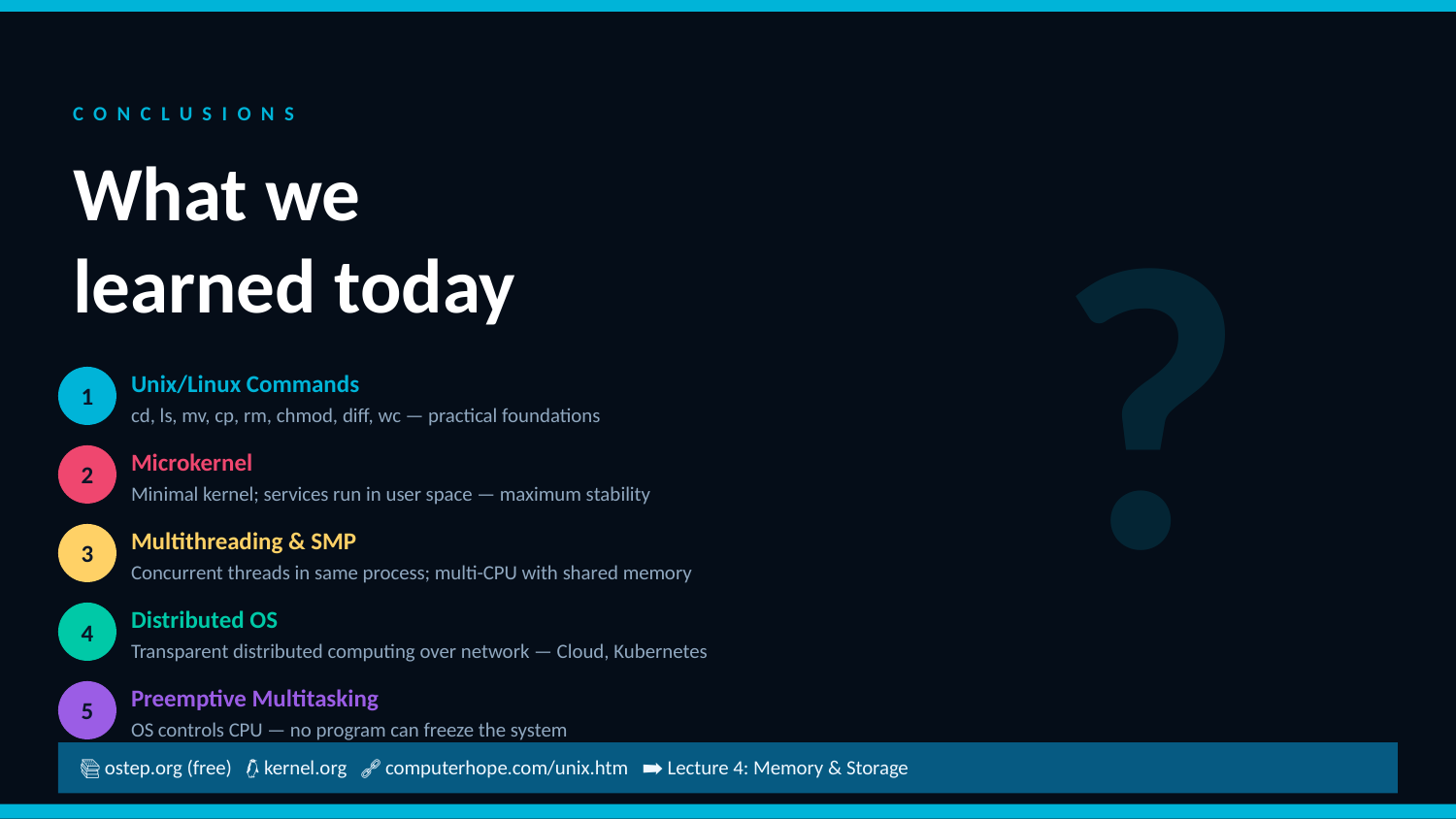

?
CONCLUSIONS
What we
learned today

1
Unix/Linux Commands
cd, ls, mv, cp, rm, chmod, diff, wc — practical foundations

2
Microkernel
Minimal kernel; services run in user space — maximum stability

3
Multithreading & SMP
Concurrent threads in same process; multi-CPU with shared memory

4
Distributed OS
Transparent distributed computing over network — Cloud, Kubernetes

5
Preemptive Multitasking
OS controls CPU — no program can freeze the system

📚 ostep.org (free)   🐧 kernel.org   🔗 computerhope.com/unix.htm   ➡ Lecture 4: Memory & Storage